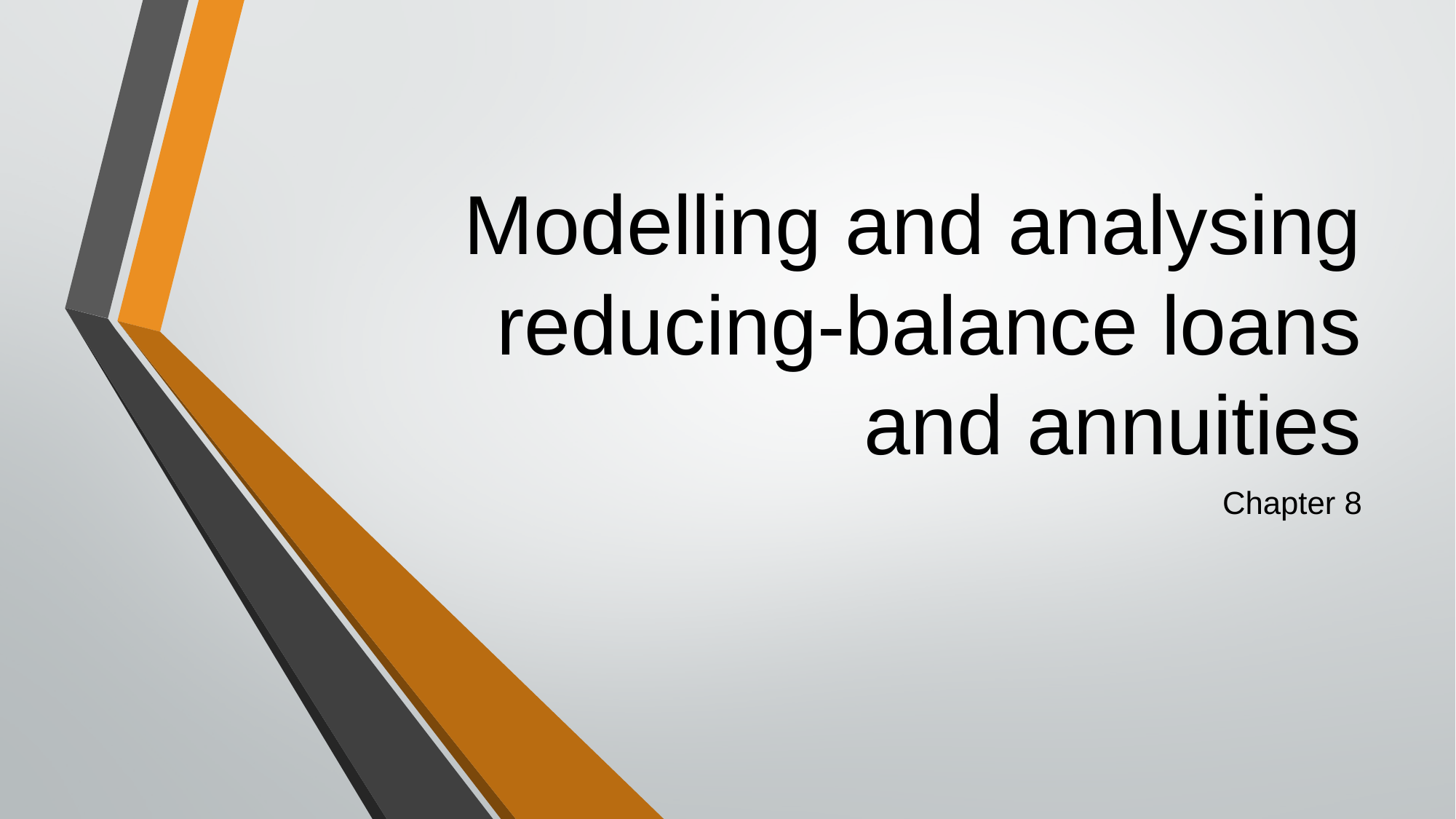

# Modelling and analysing reducing-balance loans and annuities
Chapter 8